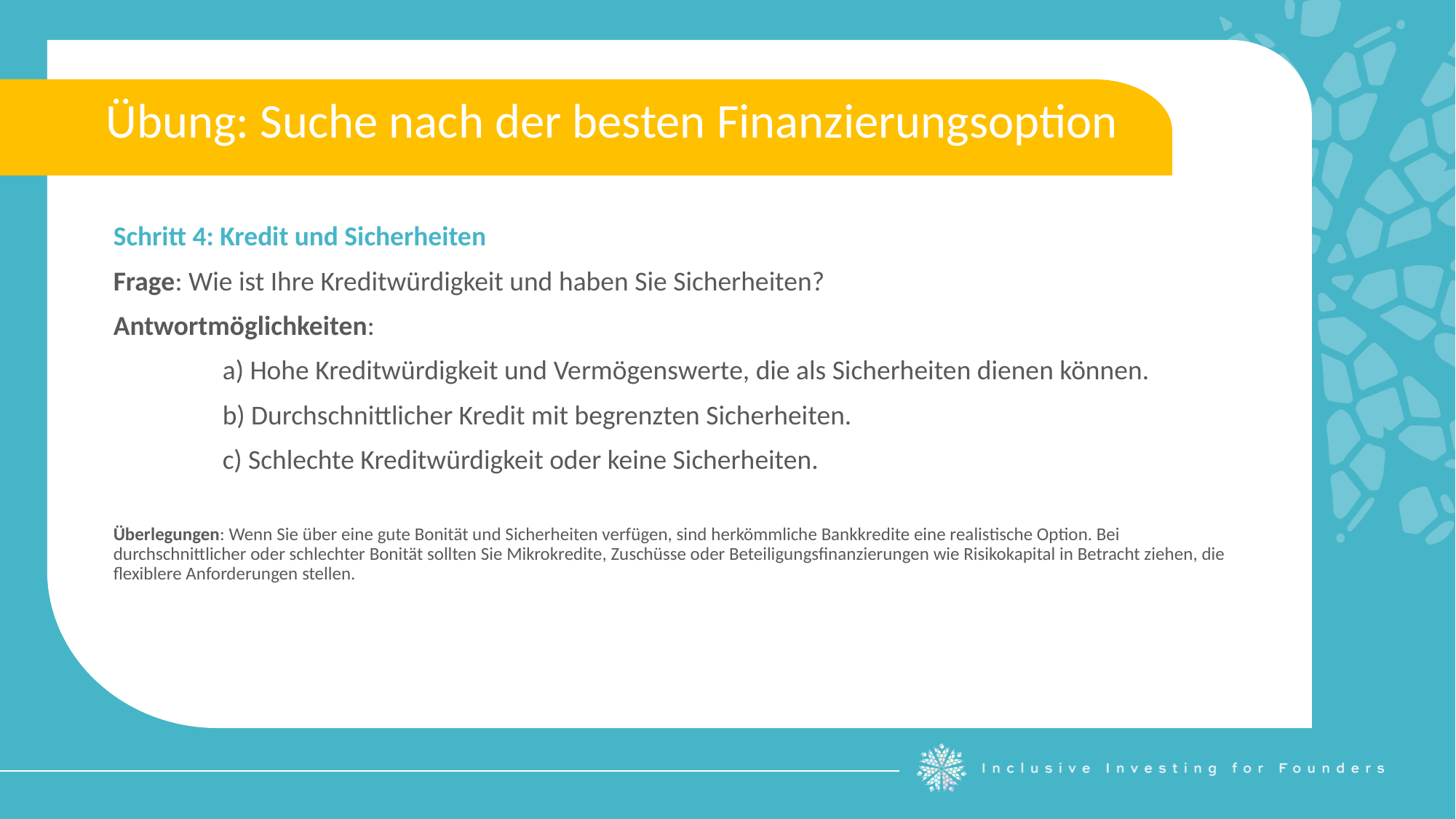

Übung: Suche nach der besten Finanzierungsoption

Schritt 4: Kredit und Sicherheiten
Frage: Wie ist Ihre Kreditwürdigkeit und haben Sie Sicherheiten?
Antwortmöglichkeiten:
	a) Hohe Kreditwürdigkeit und Vermögenswerte, die als Sicherheiten dienen können.
	b) Durchschnittlicher Kredit mit begrenzten Sicherheiten.
	c) Schlechte Kreditwürdigkeit oder keine Sicherheiten.

Überlegungen: Wenn Sie über eine gute Bonität und Sicherheiten verfügen, sind herkömmliche Bankkredite eine realistische Option. Bei durchschnittlicher oder schlechter Bonität sollten Sie Mikrokredite, Zuschüsse oder Beteiligungsfinanzierungen wie Risikokapital in Betracht ziehen, die flexiblere Anforderungen stellen.